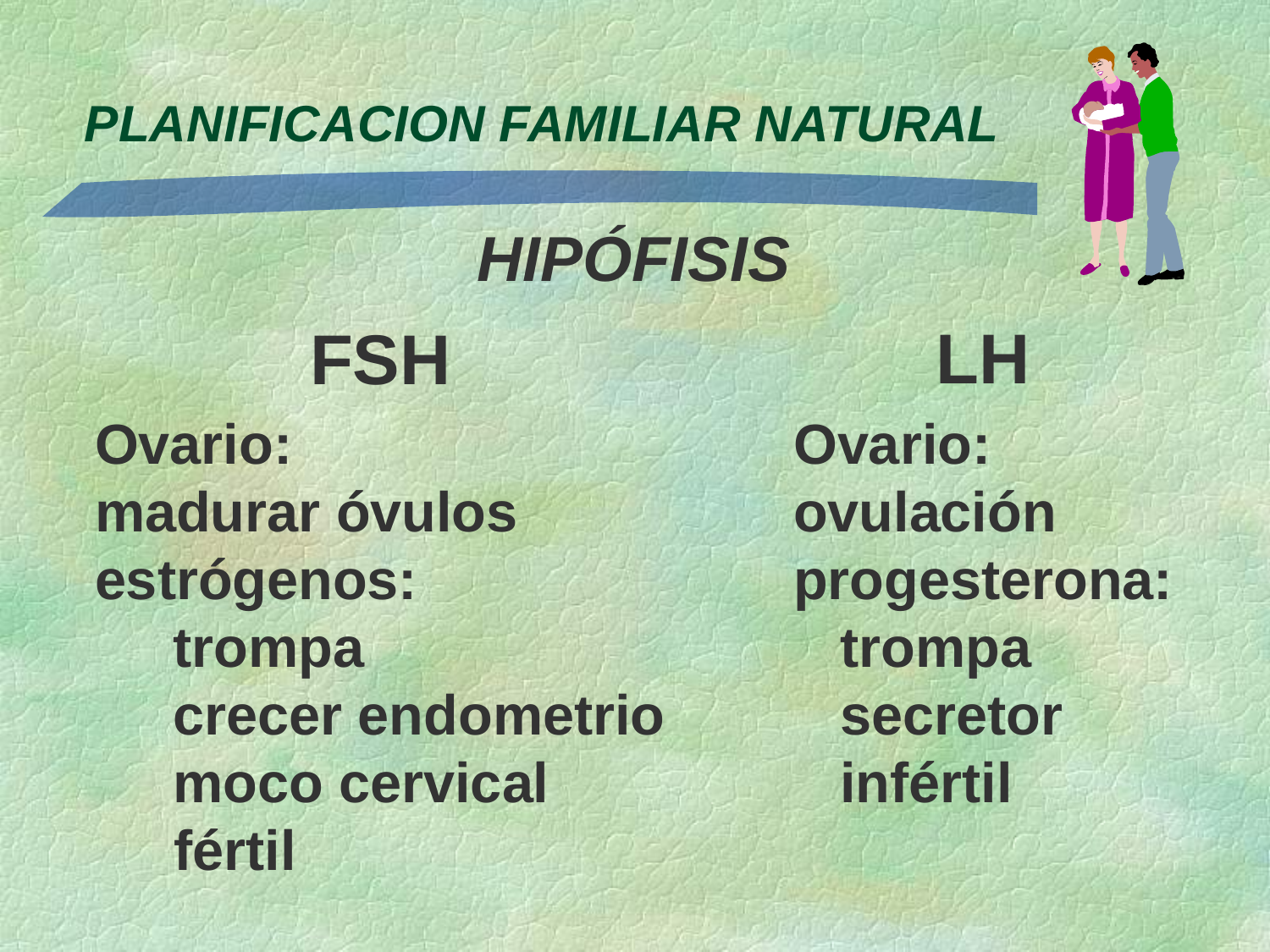

HIPÓFISIS
LH
FSH
Ovario:
madurar óvulos
estrógenos:
     trompa
     crecer endometrio
     moco cervical
 fértil
Ovario:
ovulación
progesterona:
   trompa
   secretor
   infértil